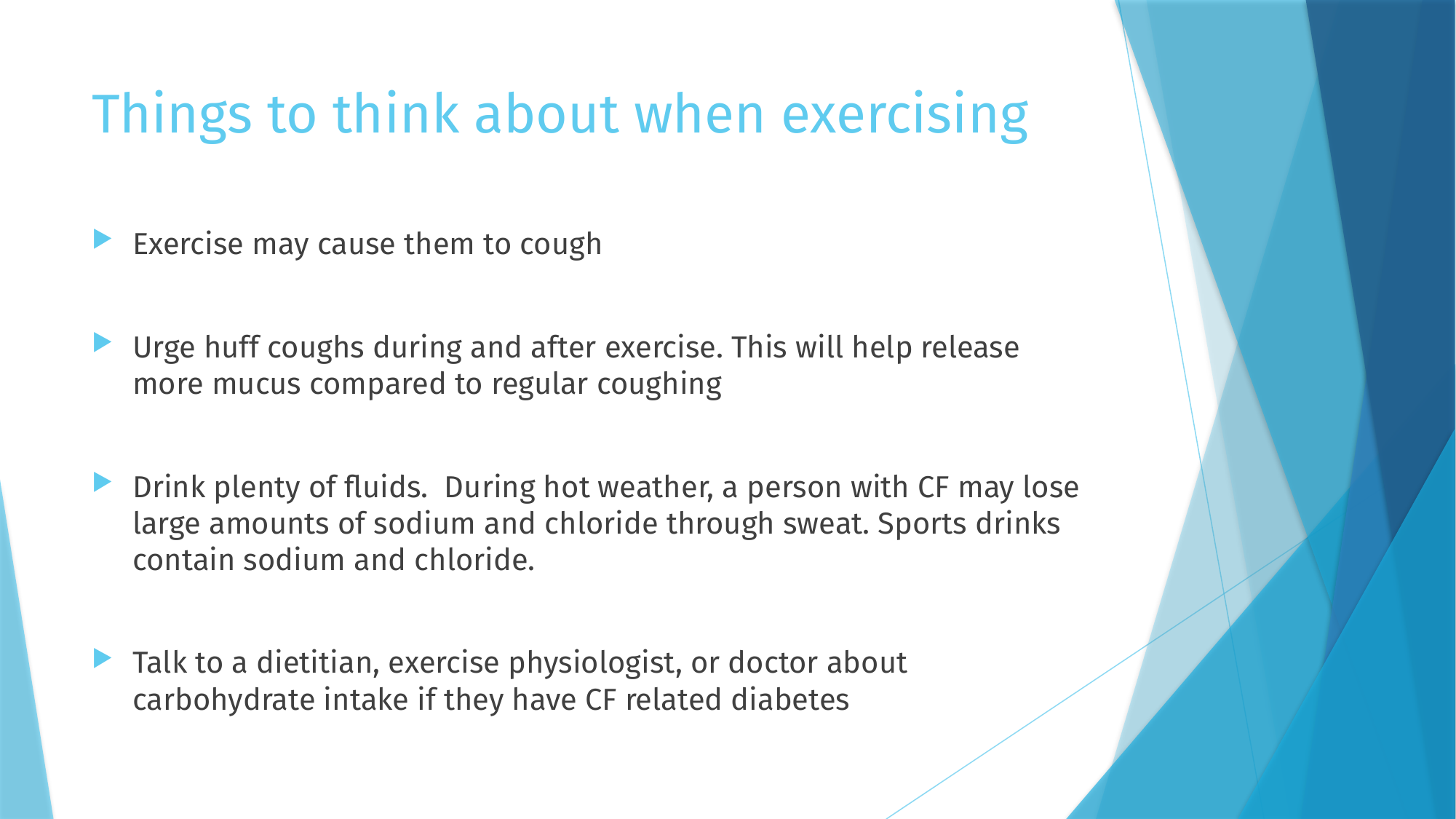

# Things to think about when exercising
Exercise may cause them to cough

Urge huff coughs during and after exercise. This will help release more mucus compared to regular coughing

Drink plenty of fluids.  During hot weather, a person with CF may lose large amounts of sodium and chloride through sweat. Sports drinks contain sodium and chloride.

Talk to a dietitian, exercise physiologist, or doctor about carbohydrate intake if they have CF related diabetes